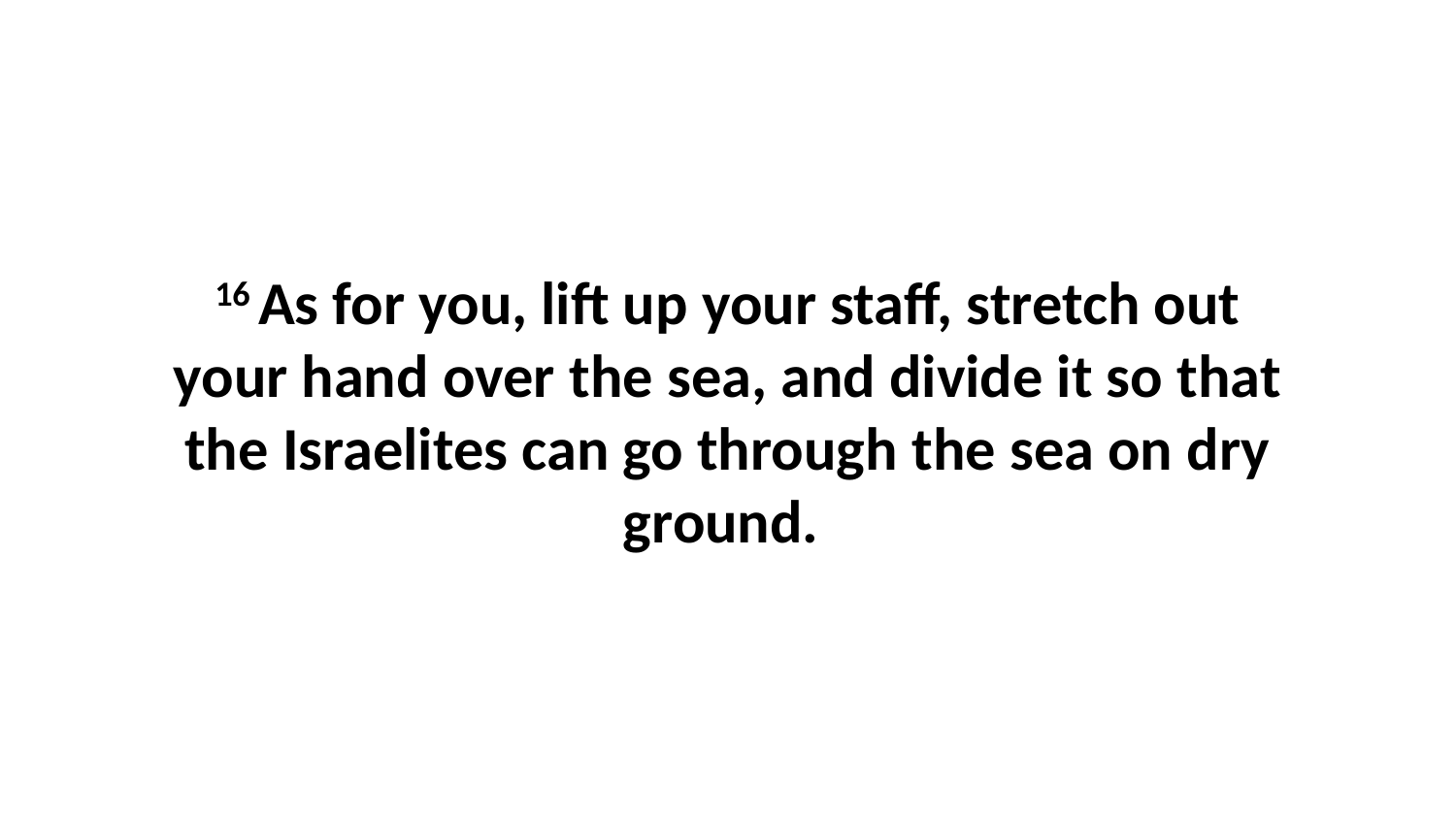

16 As for you, lift up your staff, stretch out your hand over the sea, and divide it so that the Israelites can go through the sea on dry ground.